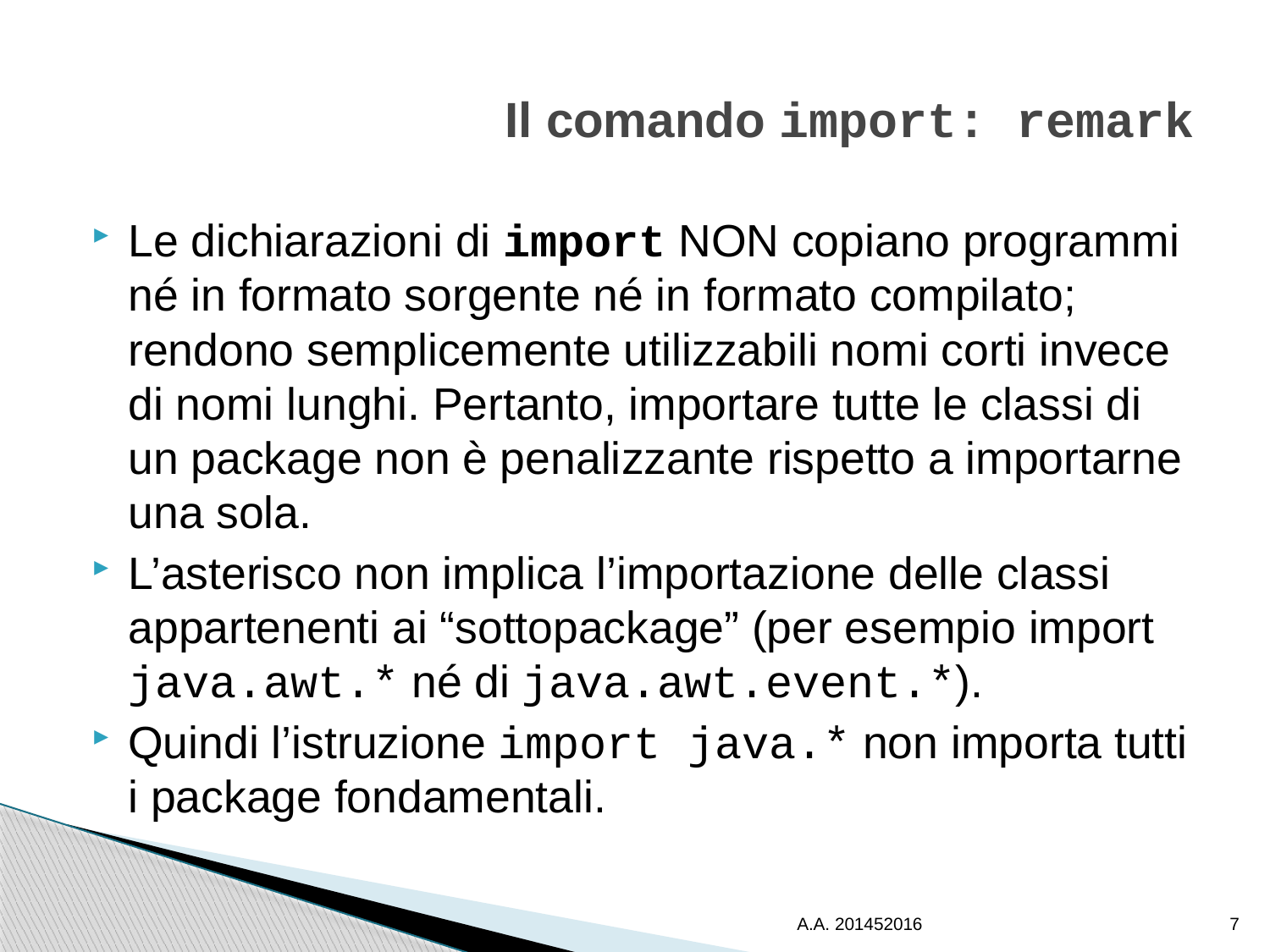

# Il comando import: remark
Le dichiarazioni di import NON copiano programmi né in formato sorgente né in formato compilato; rendono semplicemente utilizzabili nomi corti invece di nomi lunghi. Pertanto, importare tutte le classi di un package non è penalizzante rispetto a importarne una sola.
L’asterisco non implica l’importazione delle classi appartenenti ai “sottopackage” (per esempio import java.awt.* né di java.awt.event.*).
Quindi l’istruzione import java.* non importa tutti i package fondamentali.
A.A. 201452016
7